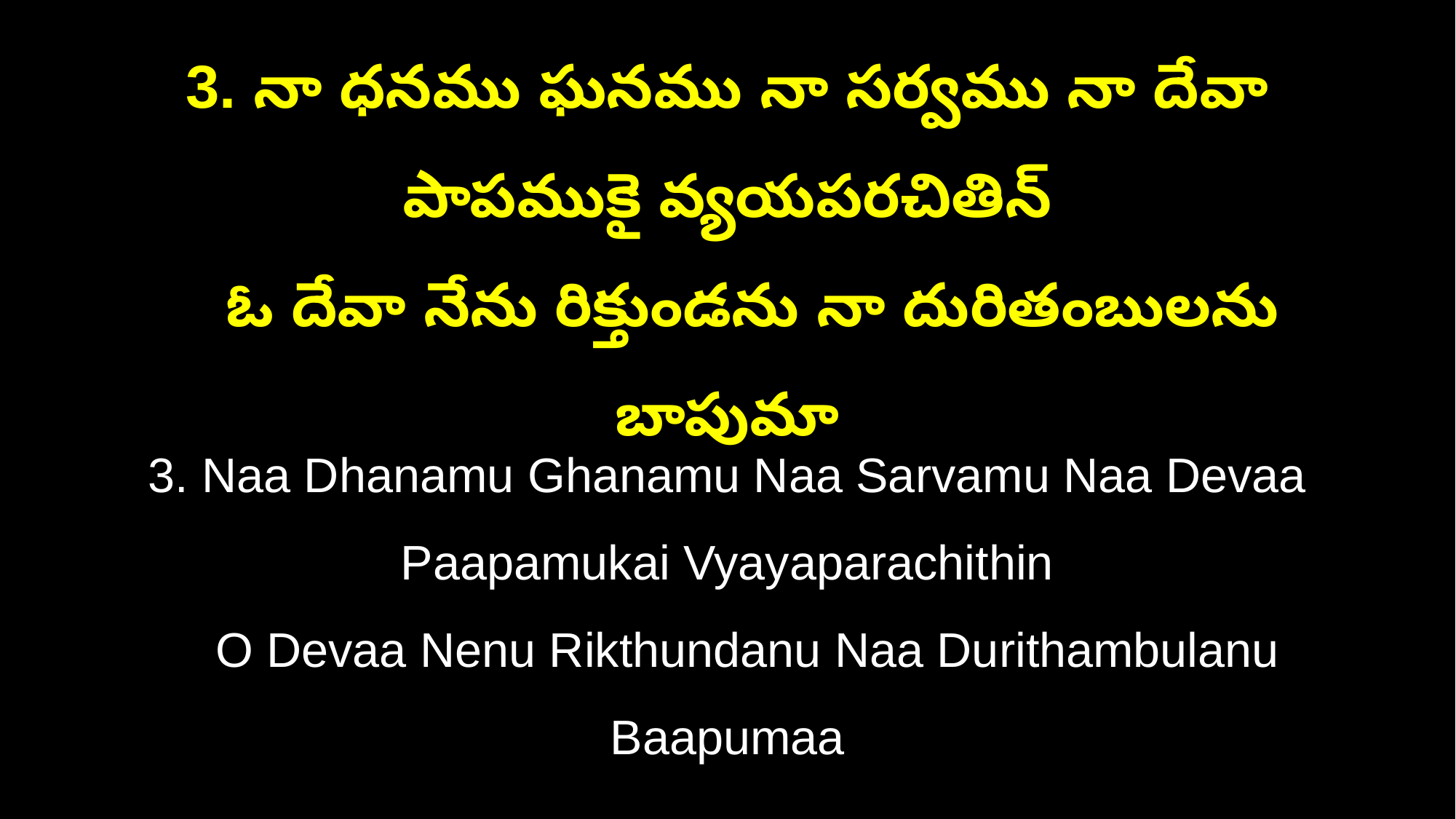

3. నా ధనము ఘనము నా సర్వము నా దేవా పాపముకై వ్యయపరచితిన్
   ఓ దేవా నేను రిక్తుండను నా దురితంబులను బాపుమా
3. Naa Dhanamu Ghanamu Naa Sarvamu Naa Devaa Paapamukai Vyayaparachithin
   O Devaa Nenu Rikthundanu Naa Durithambulanu Baapumaa